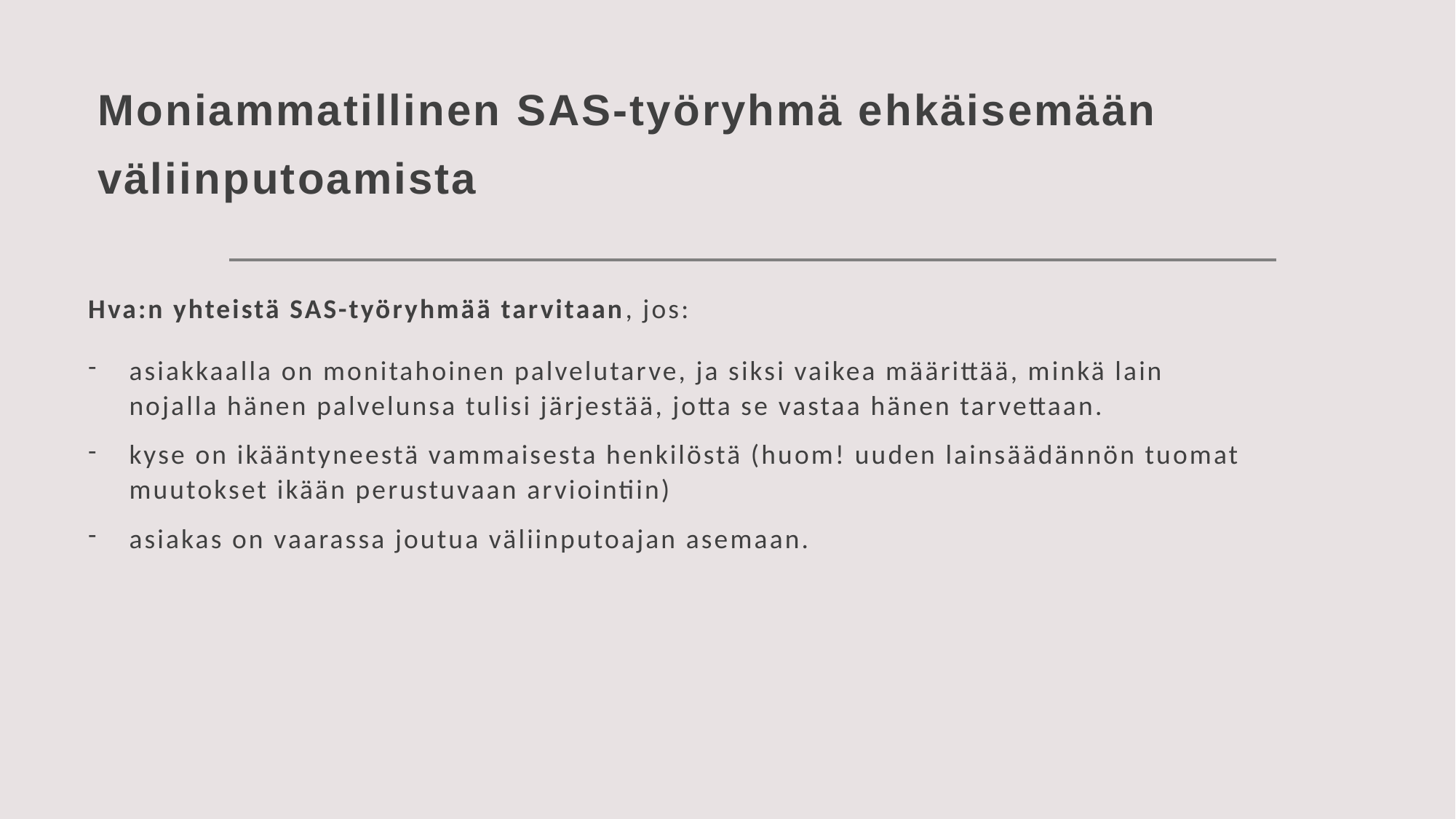

# Moniammatillinen SAS-työryhmä ehkäisemään väliinputoamista
Hva:n yhteistä SAS-työryhmää tarvitaan, jos:
asiakkaalla on monitahoinen palvelutarve, ja siksi vaikea määrittää, minkä lain nojalla hänen palvelunsa tulisi järjestää, jotta se vastaa hänen tarvettaan.
kyse on ikääntyneestä vammaisesta henkilöstä (huom! uuden lainsäädännön tuomat muutokset ikään perustuvaan arviointiin)
asiakas on vaarassa joutua väliinputoajan asemaan.